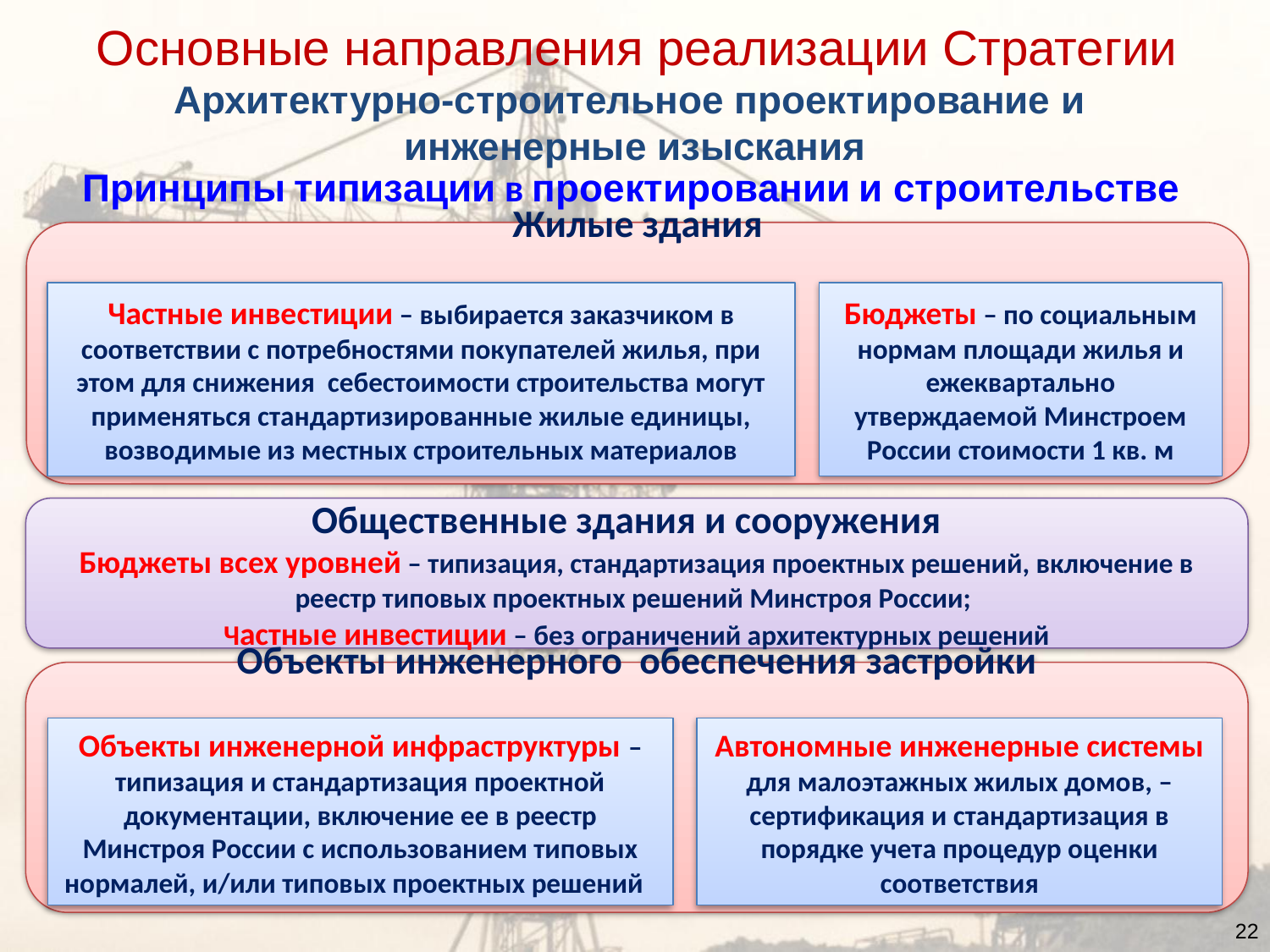

Основные направления реализации Стратегии
Архитектурно-строительное проектирование и
инженерные изыскания
# Принципы типизации в проектировании и строительстве

Жилые здания

Частные инвестиции – выбирается заказчиком в соответствии с потребностями покупателей жилья, при этом для снижения  себестоимости строительства могут применяться стандартизированные жилые единицы, возводимые из местных строительных материалов
Бюджеты – по социальным нормам площади жилья и ежеквартально утверждаемой Минстроем России стоимости 1 кв. м
Общественные здания и сооружения
Бюджеты всех уровней – типизация, стандартизация проектных решений, включение в реестр типовых проектных решений Минстроя России;
Частные инвестиции – без ограничений архитектурных решений

Объекты инженерного  обеспечения застройки

Объекты инженерной инфраструктуры – типизация и стандартизация проектной документации, включение ее в реестр Минстроя России с использованием типовых нормалей, и/или типовых проектных решений
Автономные инженерные системы для малоэтажных жилых домов, – сертификация и стандартизация в порядке учета процедур оценки соответствия
22